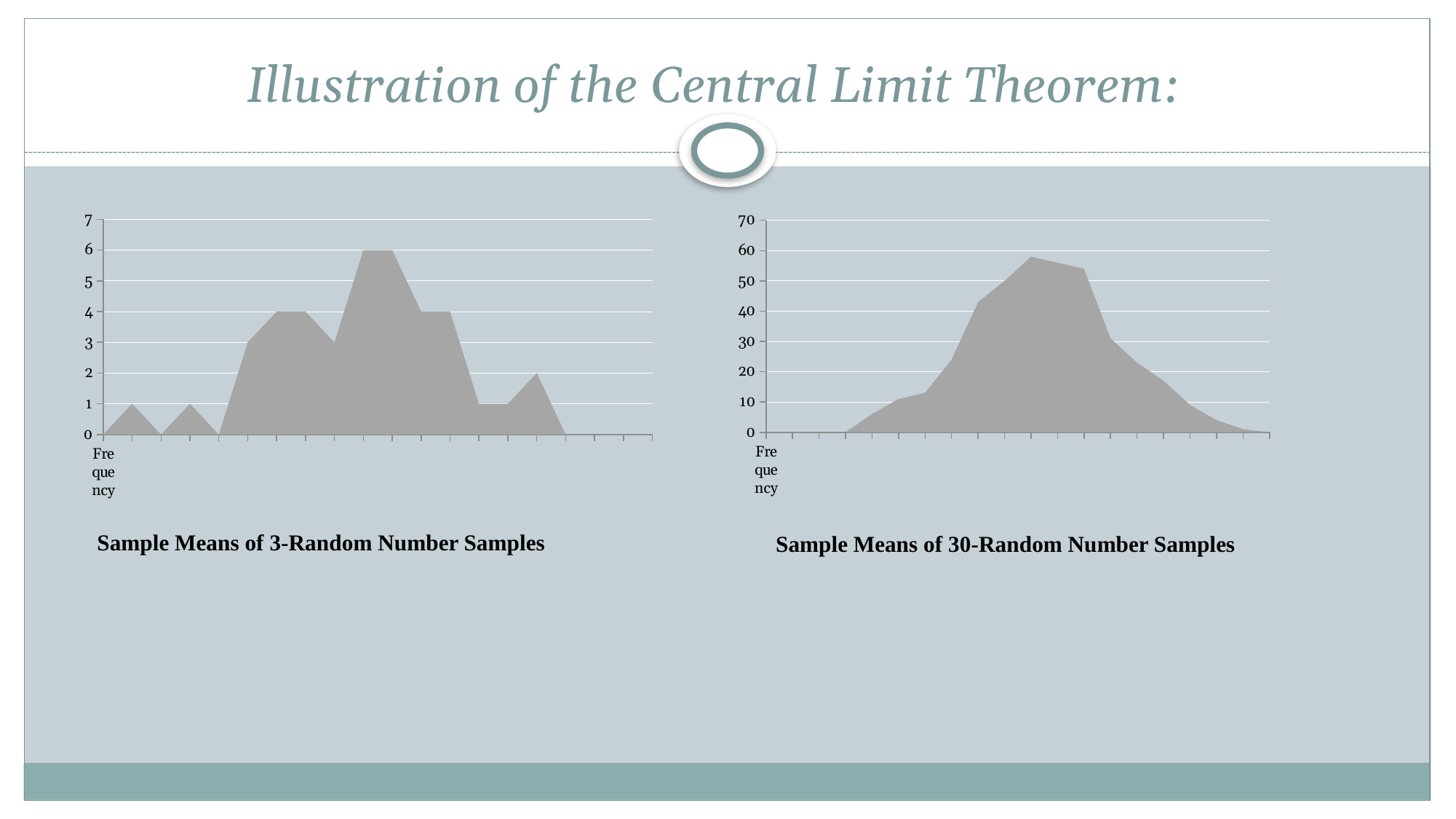

# Illustration of the Central Limit Theorem:

### Chart

| Category |  |
|---|---|
| Frequency | 0.0 |

### Chart

| Category |  |
|---|---|
| Frequency | 0.0 |
 Sample Means of 30-Random Number Samples
Sample Means of 3-Random Number Samples